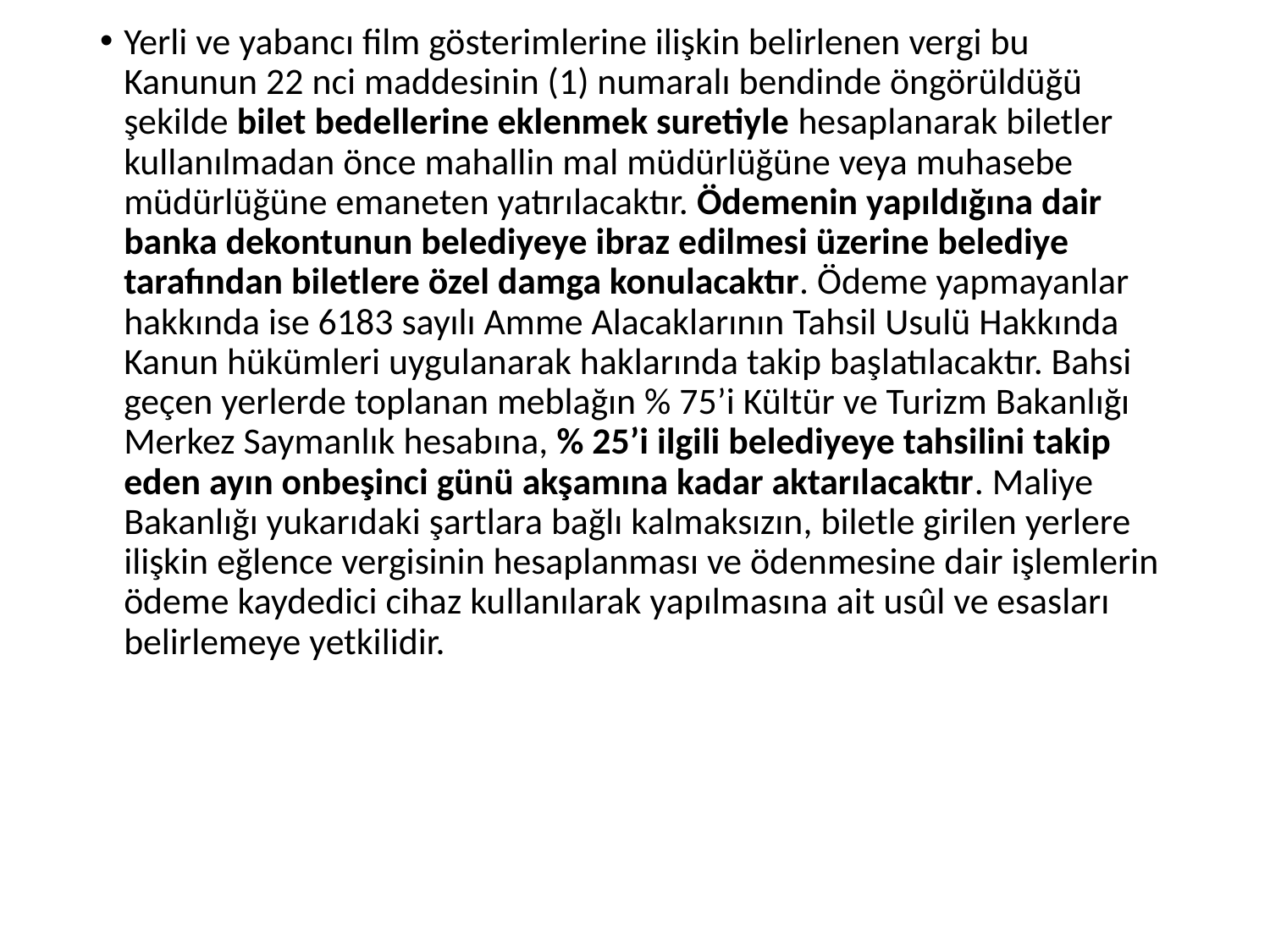

Yerli ve yabancı film gösterimlerine ilişkin belirlenen vergi bu Kanunun 22 nci maddesinin (1) numaralı bendinde öngörüldüğü şekilde bilet bedellerine eklenmek suretiyle hesaplanarak biletler kullanılmadan önce mahallin mal müdürlüğüne veya muhasebe müdürlüğüne emaneten yatırılacaktır. Ödemenin yapıldığına dair banka dekontunun belediyeye ibraz edilmesi üzerine belediye tarafından biletlere özel damga konulacaktır. Ödeme yapmayanlar hakkında ise 6183 sayılı Amme Alacaklarının Tahsil Usulü Hakkında Kanun hükümleri uygulanarak haklarında takip başlatılacaktır. Bahsi geçen yerlerde toplanan meblağın % 75’i Kültür ve Turizm Bakanlığı Merkez Saymanlık hesabına, % 25’i ilgili belediyeye tahsilini takip eden ayın onbeşinci günü akşamına kadar aktarılacaktır. Maliye Bakanlığı yukarıdaki şartlara bağlı kalmaksızın, biletle girilen yerlere ilişkin eğlence vergisinin hesaplanması ve ödenmesine dair işlemlerin ödeme kaydedici cihaz kullanılarak yapılmasına ait usûl ve esasları belirlemeye yetkilidir.